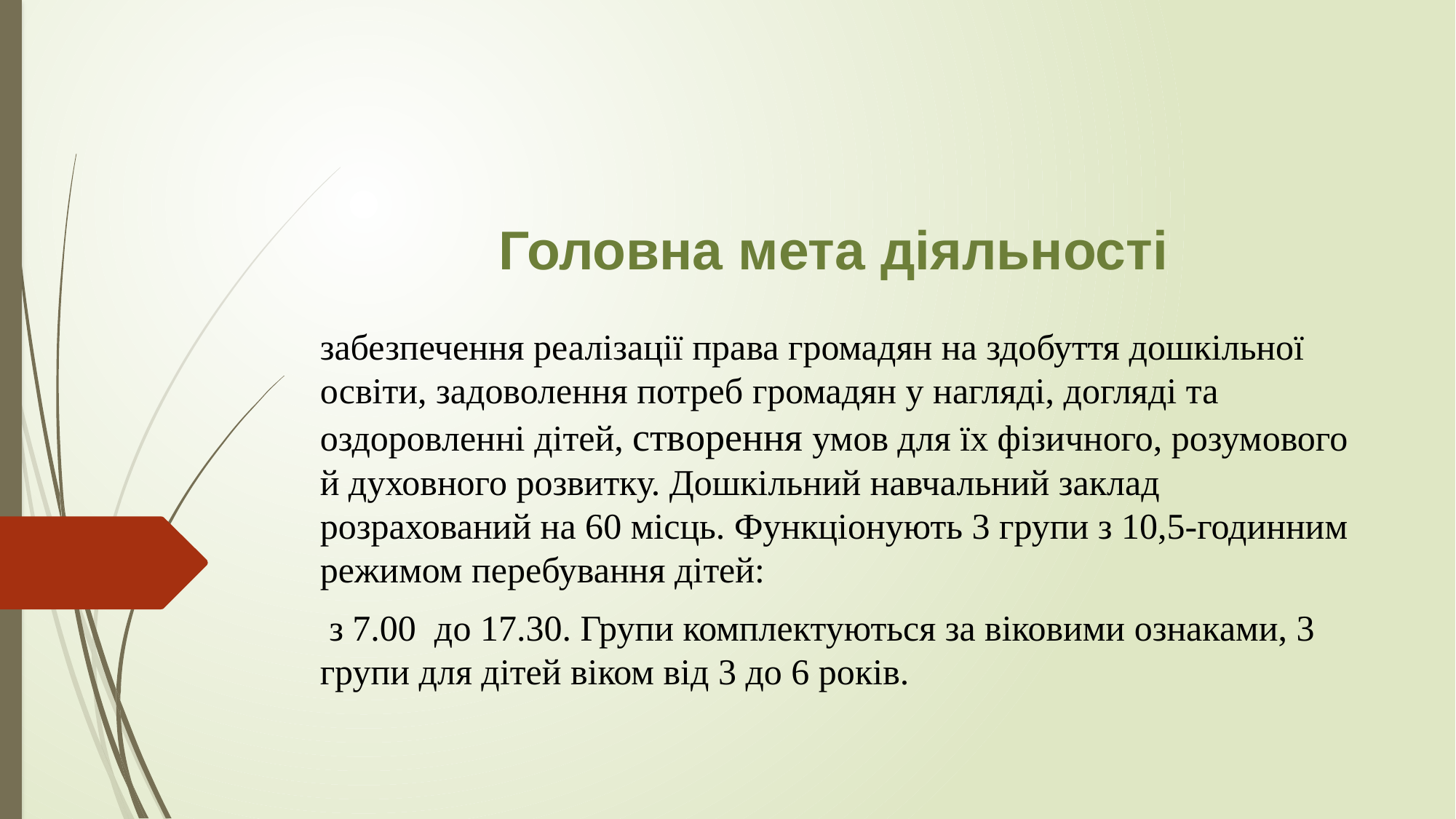

# Головна мета діяльності
забезпечення реалізації права громадян на здобуття дошкільної освіти, задоволення потреб громадян у нагляді, догляді та оздоровленні дітей, створення умов для їх фізичного, розумового й духовного розвитку. Дошкільний навчальний заклад розрахований на 60 місць. Функціонують 3 групи з 10,5-годинним режимом перебування дітей:
 з 7.00  до 17.30. Групи комплектуються за віковими ознаками, 3 групи для дітей віком від 3 до 6 років.